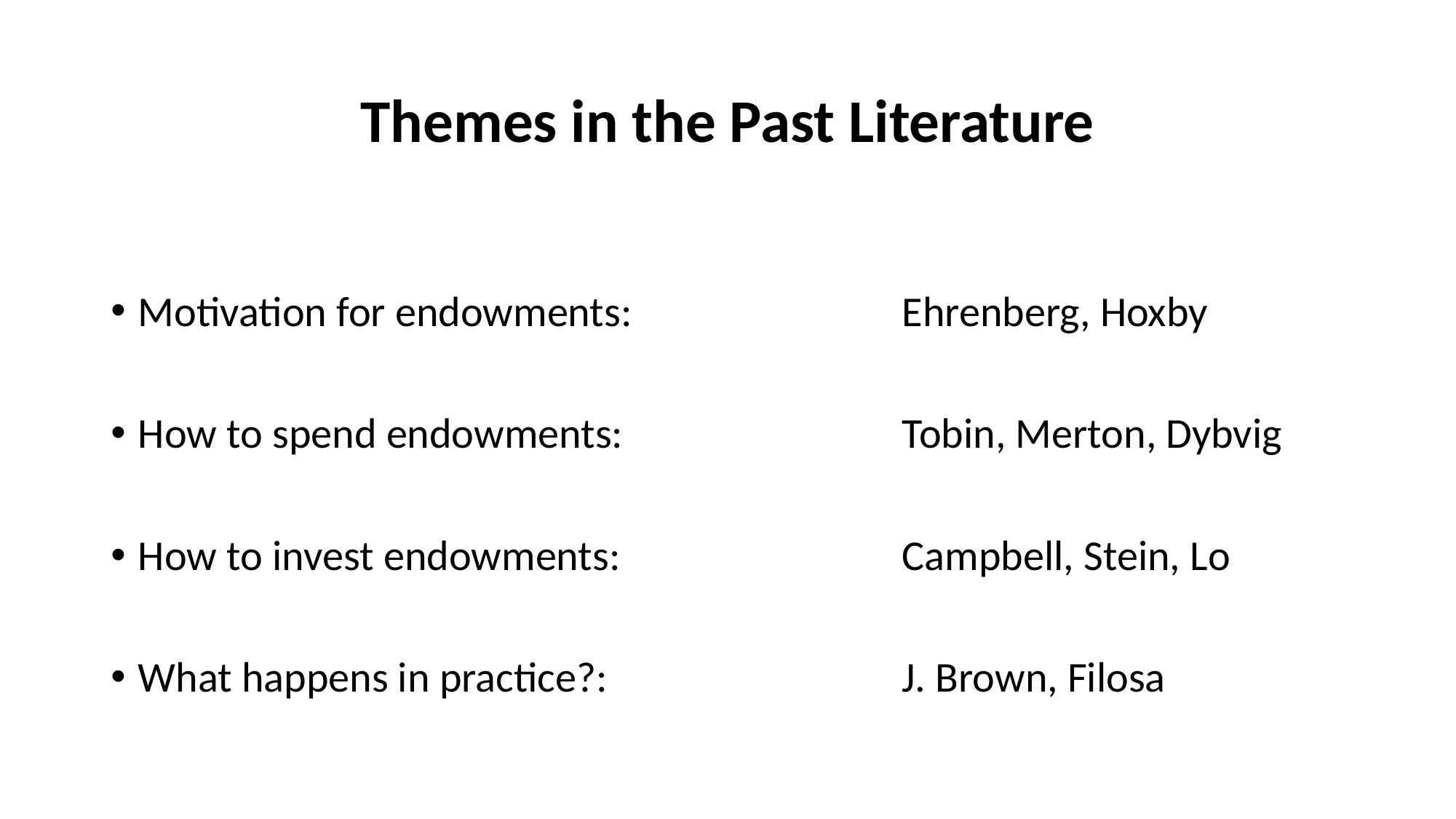

# Themes in the Past Literature

Motivation for endowments:			Ehrenberg, Hoxby

How to spend endowments:			Tobin, Merton, Dybvig

How to invest endowments:			Campbell, Stein, Lo

What happens in practice?:			J. Brown, Filosa